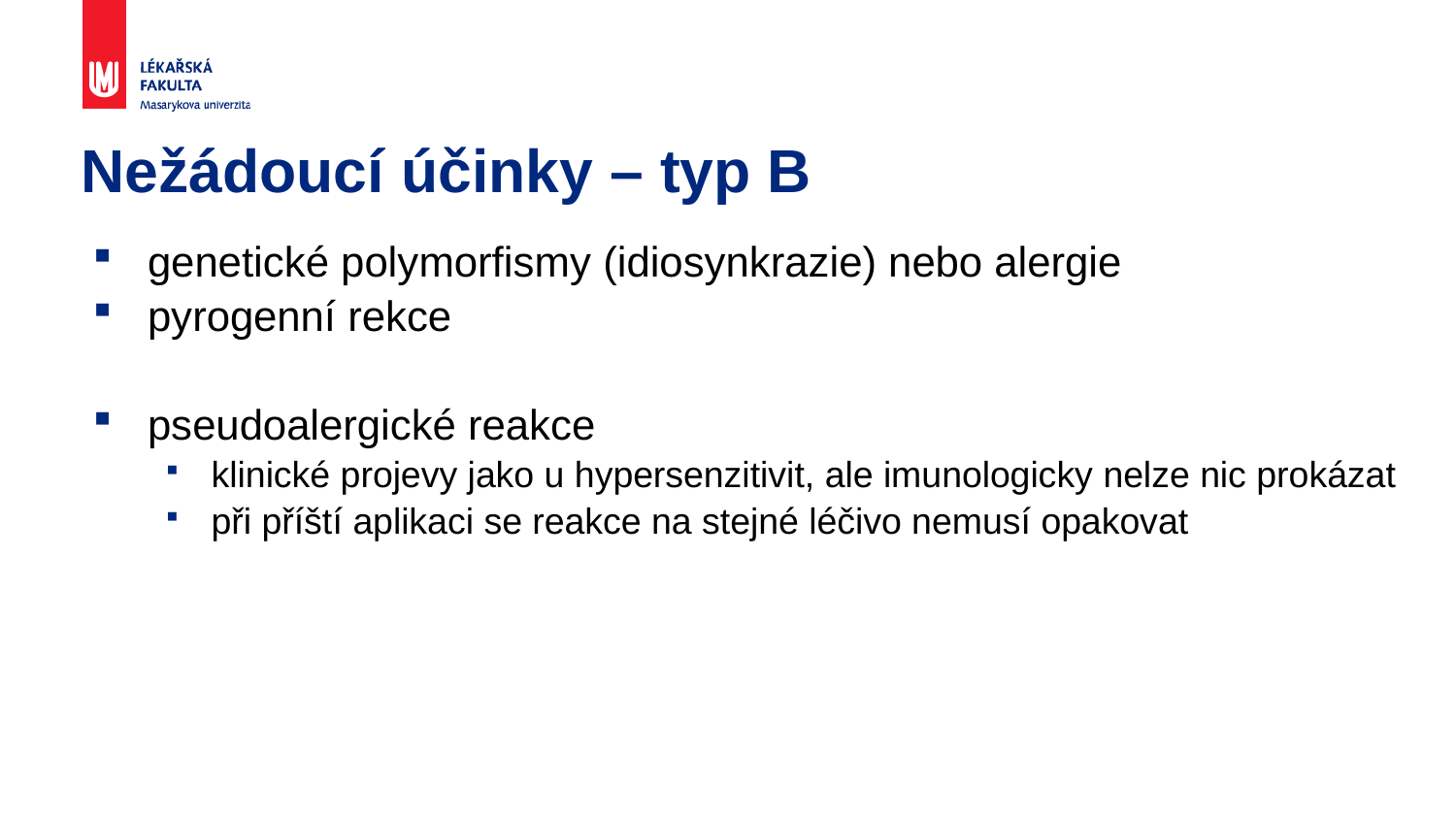

# Nežádoucí účinky – typ B
genetické polymorfismy (idiosynkrazie) nebo alergie
pyrogenní rekce

pseudoalergické reakce
klinické projevy jako u hypersenzitivit, ale imunologicky nelze nic prokázat
při příští aplikaci se reakce na stejné léčivo nemusí opakovat